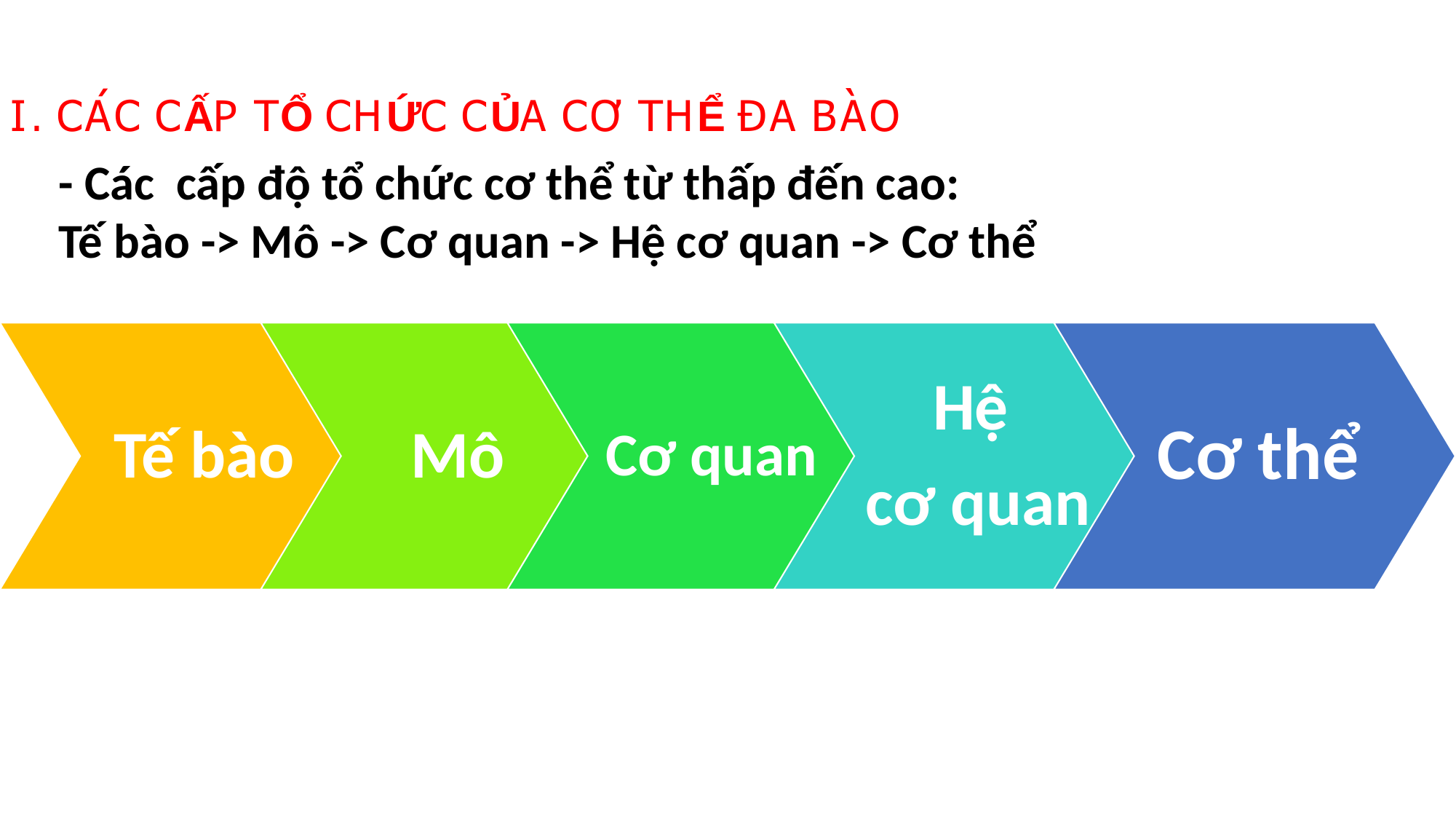

I. CÁC CẤP TỔ CHỨC CỦA CƠ THỂ ĐA BÀO
- Các  cấp độ tổ chức cơ thể từ thấp đến cao:
Tế bào -> Mô -> Cơ quan -> Hệ cơ quan -> Cơ thể
Tế bào
Mô
Cơ quan
Hệ
cơ quan
Cơ thể